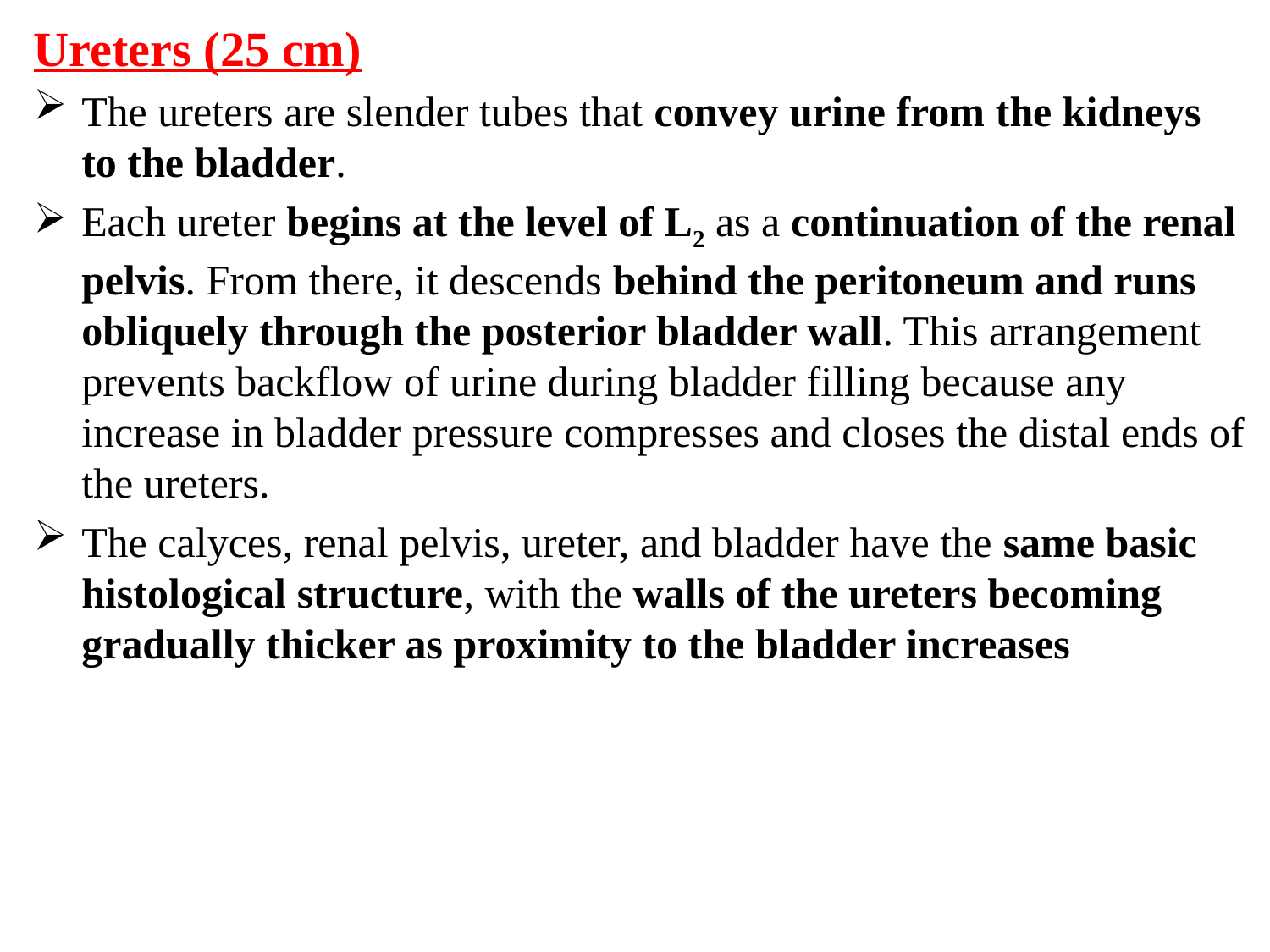

Ureters (25 cm)
The ureters are slender tubes that convey urine from the kidneys to the bladder.
Each ureter begins at the level of L2 as a continuation of the renal pelvis. From there, it descends behind the peritoneum and runs obliquely through the posterior bladder wall. This arrangement prevents backflow of urine during bladder filling because any increase in bladder pressure compresses and closes the distal ends of the ureters.
The calyces, renal pelvis, ureter, and bladder have the same basic histological structure, with the walls of the ureters becoming gradually thicker as proximity to the bladder increases